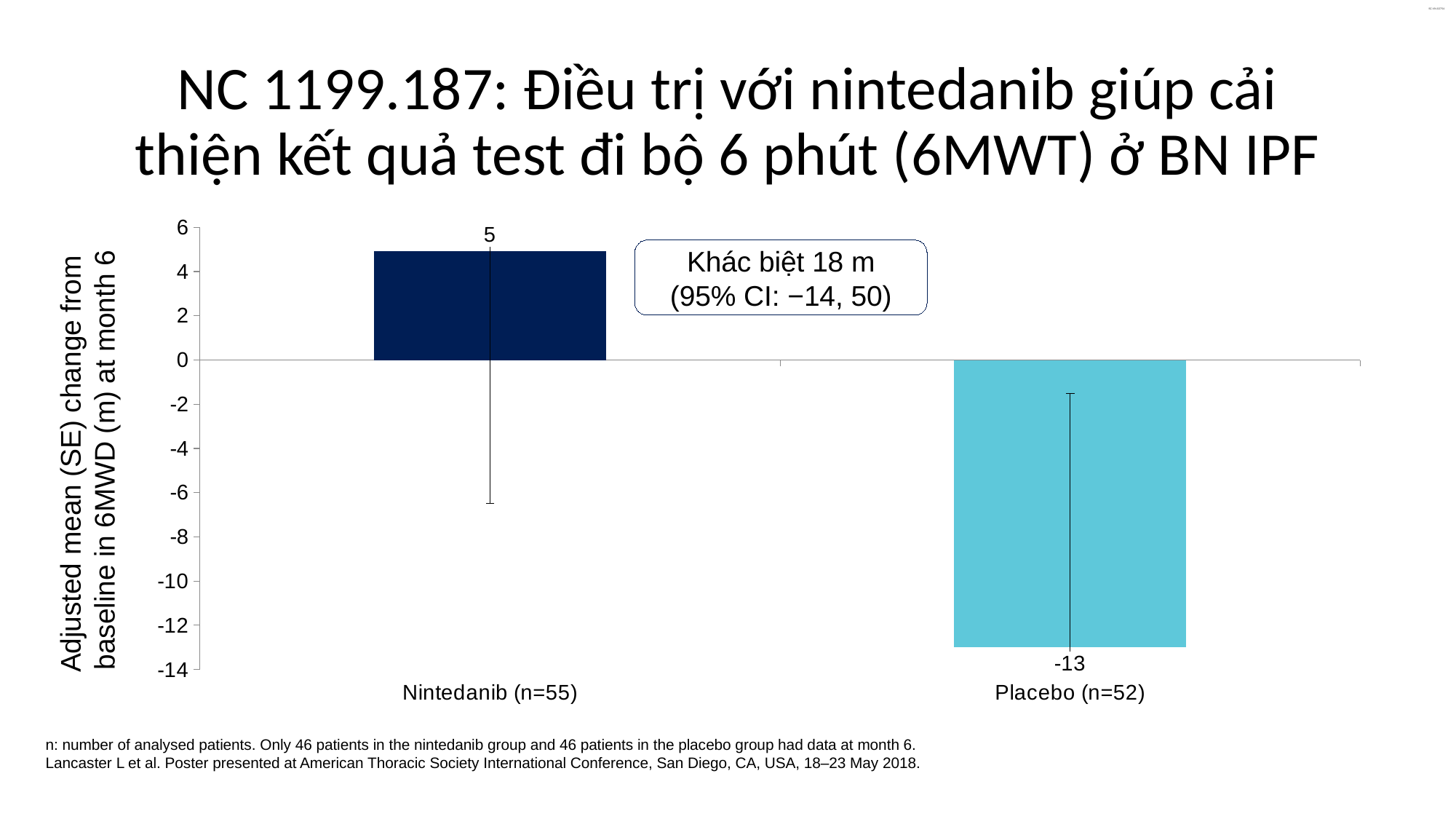

# NC 1199.187: Điều trị với nintedanib giúp cải thiện kết quả test đi bộ 6 phút (6MWT) ở BN IPF

### Chart

| Category | Series 1 |
|---|---|
| Nintedanib (n=55) | 4.93 |
| Placebo (n=52) | -13.0 |
Khác biệt 18 m
(95% CI: −14, 50)
Adjusted mean (SE) change from
baseline in 6MWD (m) at month 6
n: number of analysed patients. Only 46 patients in the nintedanib group and 46 patients in the placebo group had data at month 6.
Lancaster L et al. Poster presented at American Thoracic Society International Conference, San Diego, CA, USA, 18–23 May 2018.